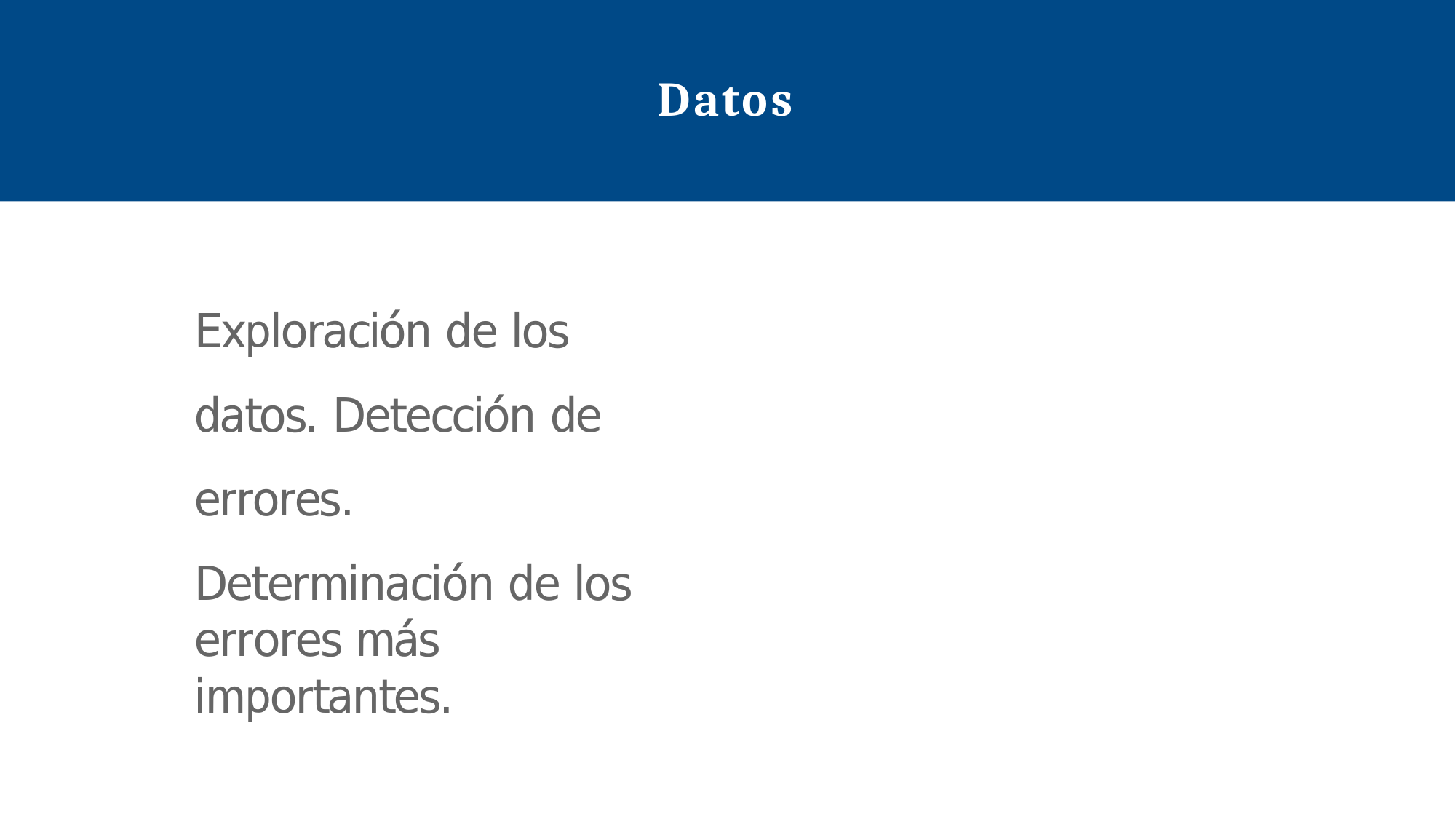

# Datos
Exploración de los datos. Detección de errores.
Determinación de los errores más importantes.